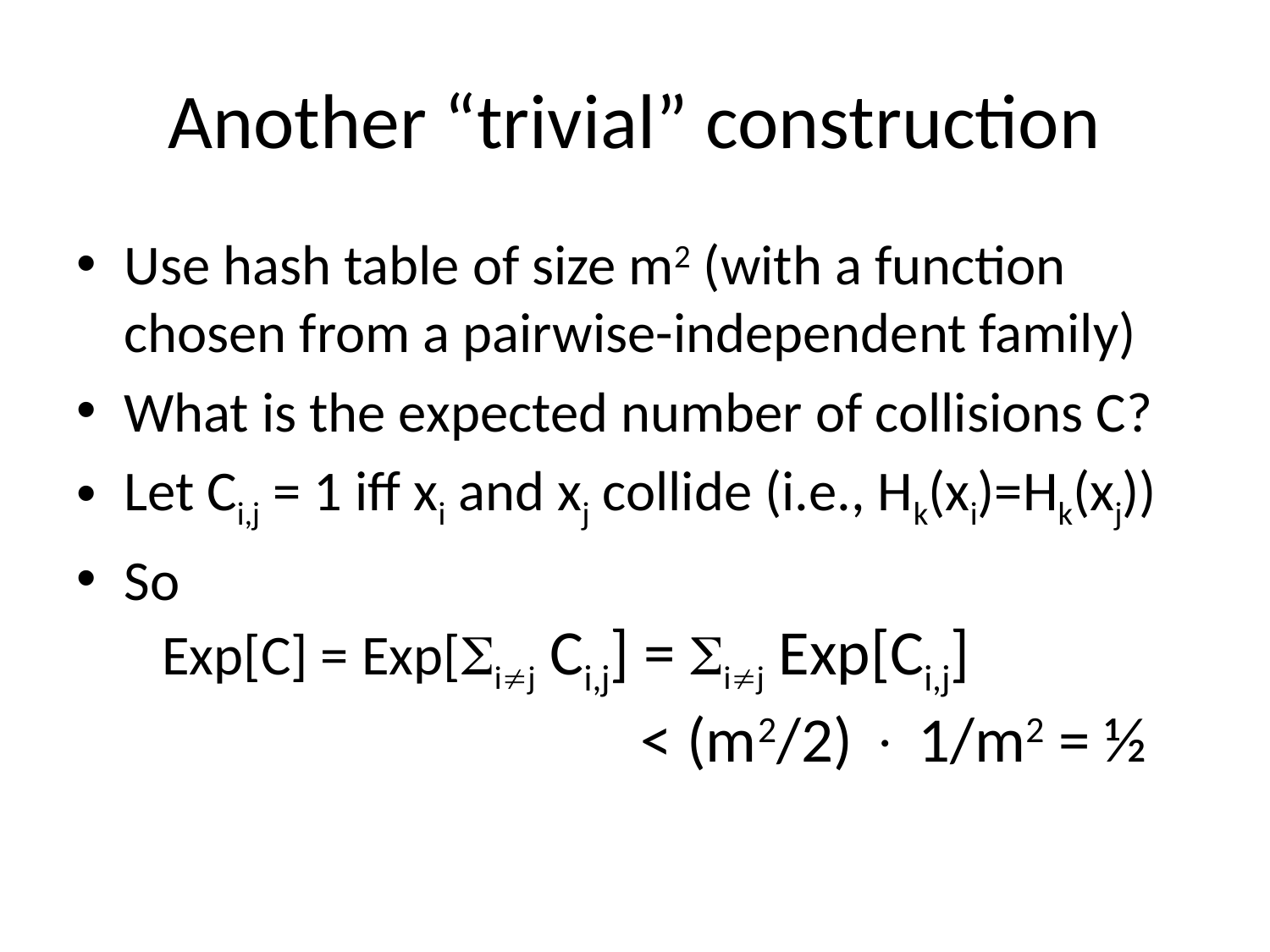

# Another “trivial” construction
Use hash table of size m2 (with a function chosen from a pairwise-independent family)
What is the expected number of collisions C?
Let Ci,j = 1 iff xi and xj collide (i.e., Hk(xi)=Hk(xj))
So
   Exp[C] = Exp[Σi≠j Ci,j] = Σi≠j Exp[Ci,j]
                                    < (m2/2) ⋅ 1/m2 = ½